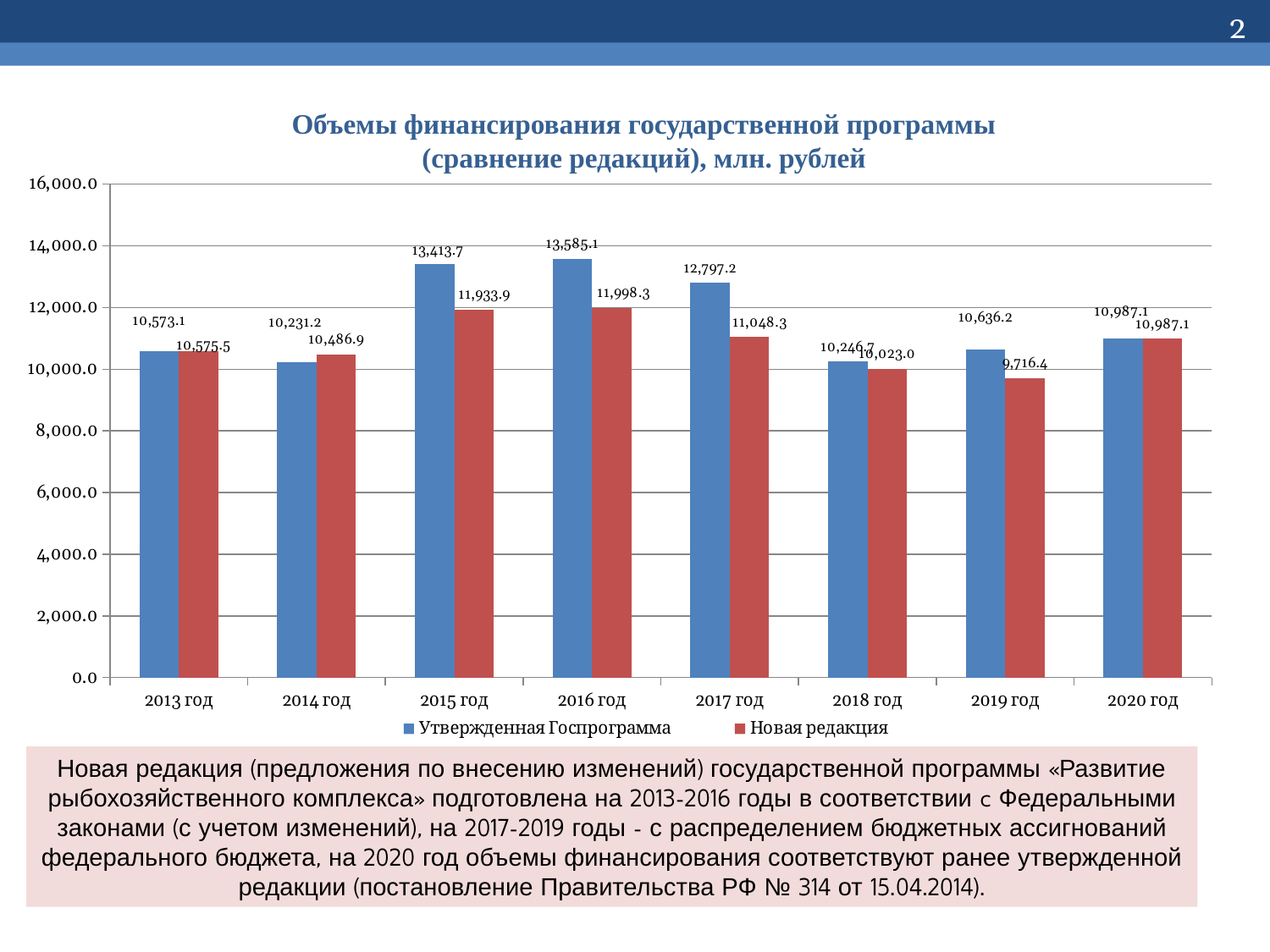

2

Объемы финансирования государственной программы
(сравнение редакций), млн. рублей

### Chart

| Category |  |  |
|---|---|---|
| 2013 год | 10573.072200000002 | 10575.5 |
| 2014 год | 10231.231700000011 | 10486.9 |
| 2015 год | 13413.659799999989 | 11933.9 |
| 2016 год | 13585.125099999988 | 11998.3 |
| 2017 год | 12797.1702 | 11048.3 |
| 2018 год | 10246.715899999988 | 10023.0 |
| 2019 год | 10636.175499999988 | 9716.4 |
| 2020 год | 10987.0915 | 10987.0915 |
Новая редакция (предложения по внесению изменений) государственной программы «Развитие рыбохозяйственного комплекса» подготовлена на 2013-2016 годы в соответствии c Федеральными законами (с учетом изменений), на 2017-2019 годы - с распределением бюджетных ассигнований федерального бюджета, на 2020 год объемы финансирования соответствуют ранее утвержденной редакции (постановление Правительства РФ № 314 от 15.04.2014).